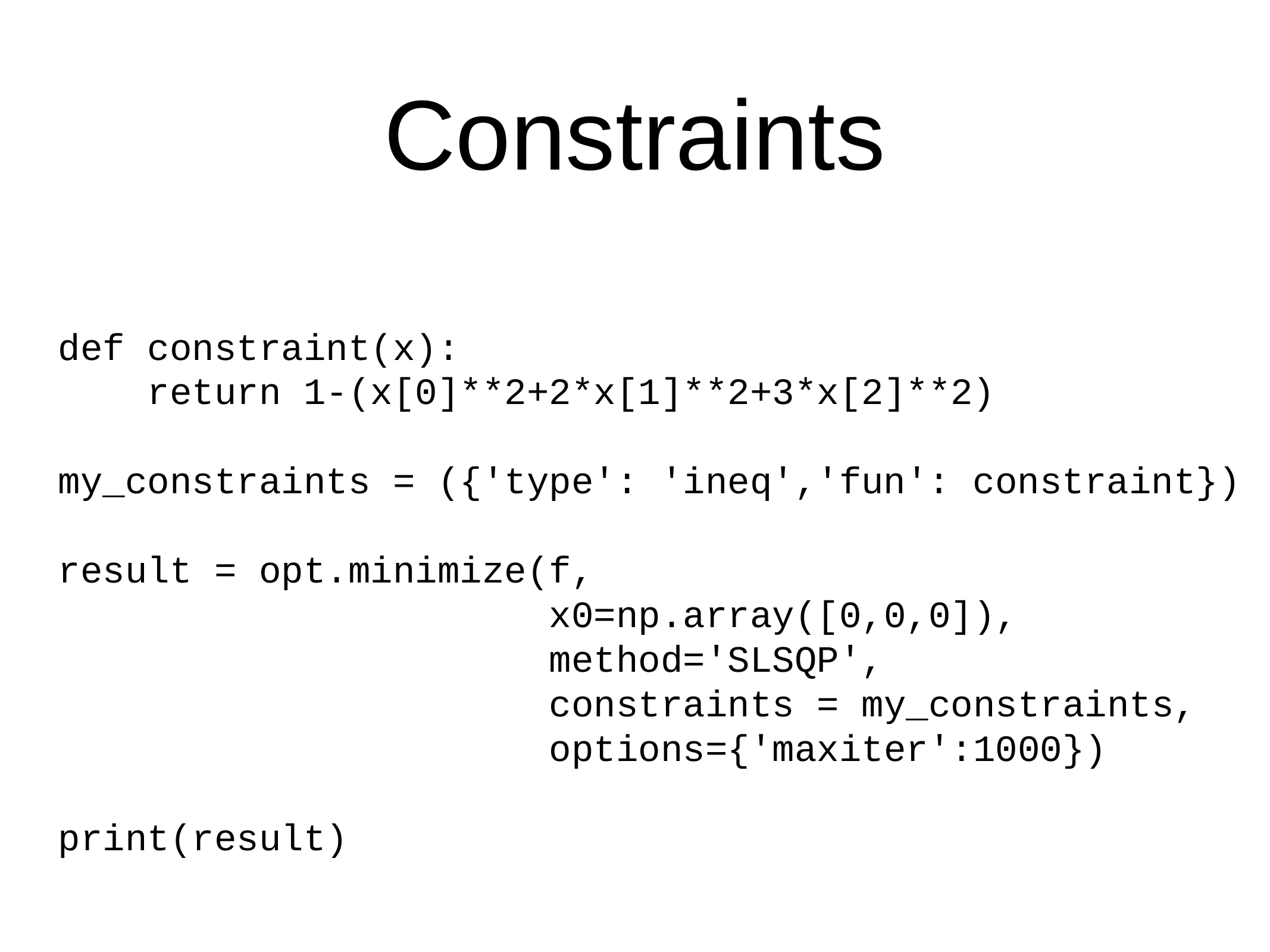

# Constraints
def constraint(x):
    return 1-(x[0]**2+2*x[1]**2+3*x[2]**2)

my_constraints = ({'type': 'ineq','fun': constraint})

result = opt.minimize(f,
                      x0=np.array([0,0,0]),
                      method='SLSQP',
                      constraints = my_constraints,
                      options={'maxiter':1000})

print(result)